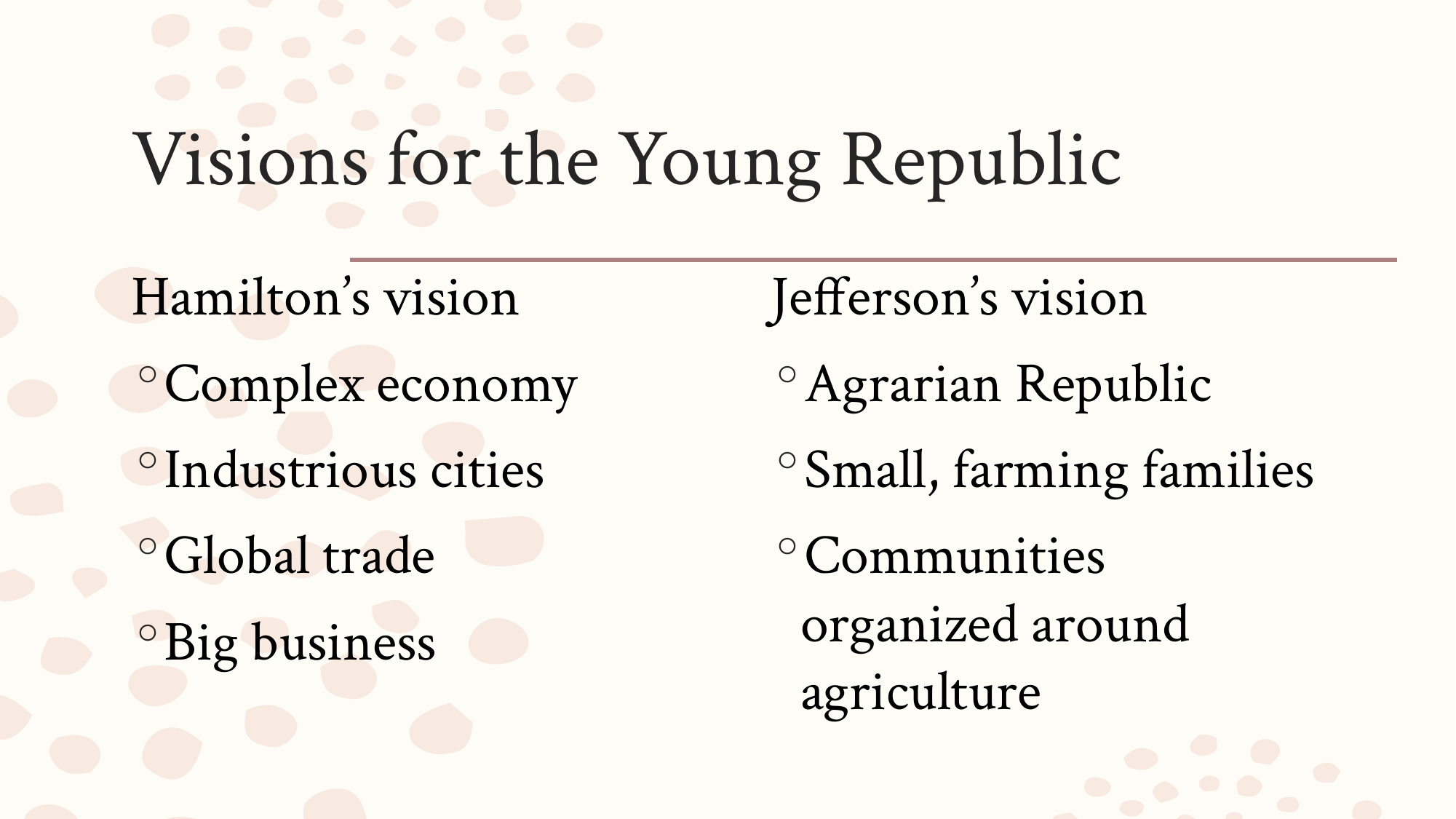

# Visions for the Young Republic
Hamilton’s vision
Complex economy
Industrious cities
Global trade
Big business
Jefferson’s vision
Agrarian Republic
Small, farming families
Communities organized around agriculture